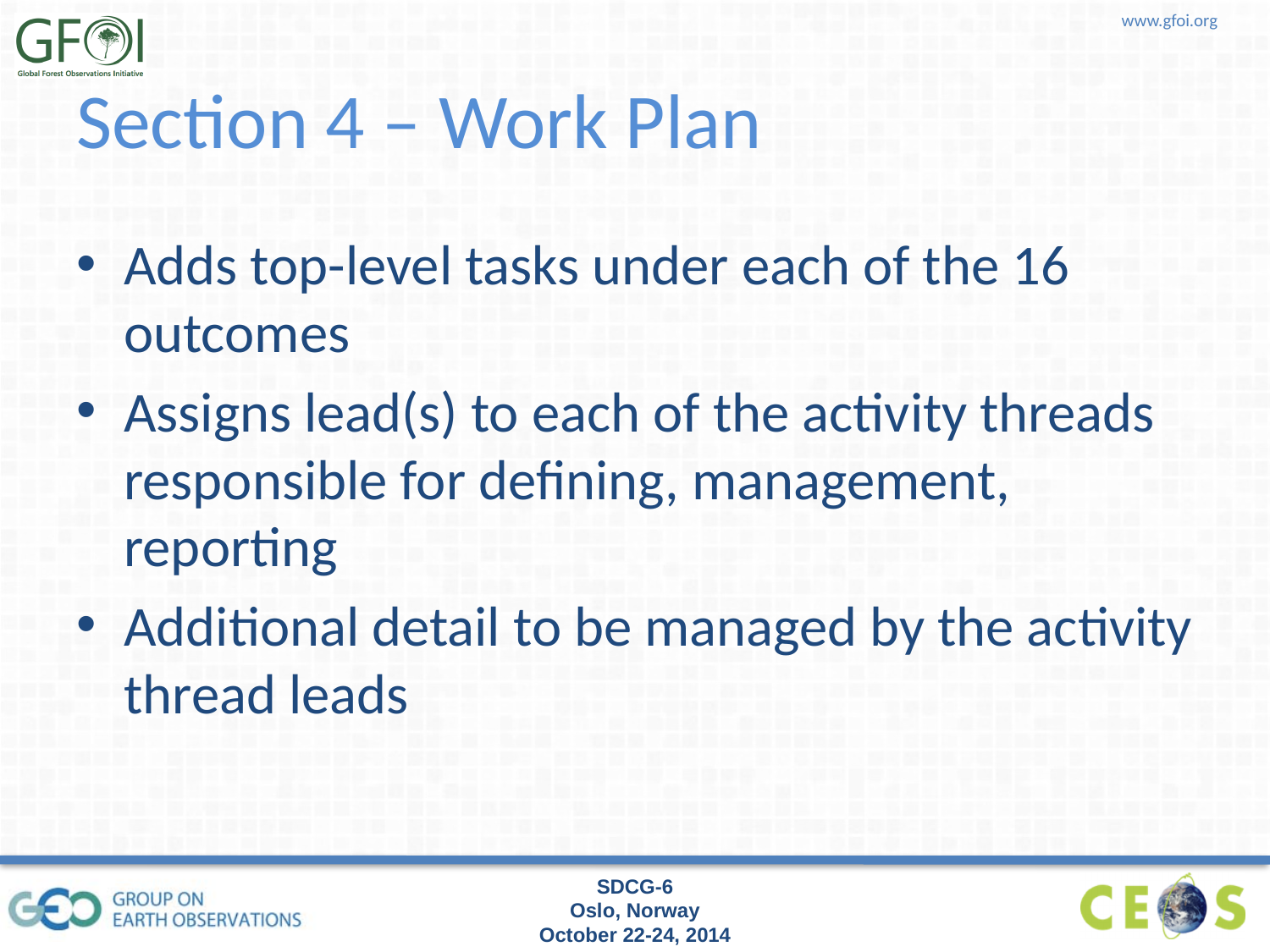

# Section 4 – Work Plan
Adds top-level tasks under each of the 16 outcomes
Assigns lead(s) to each of the activity threads responsible for defining, management, reporting
Additional detail to be managed by the activity thread leads